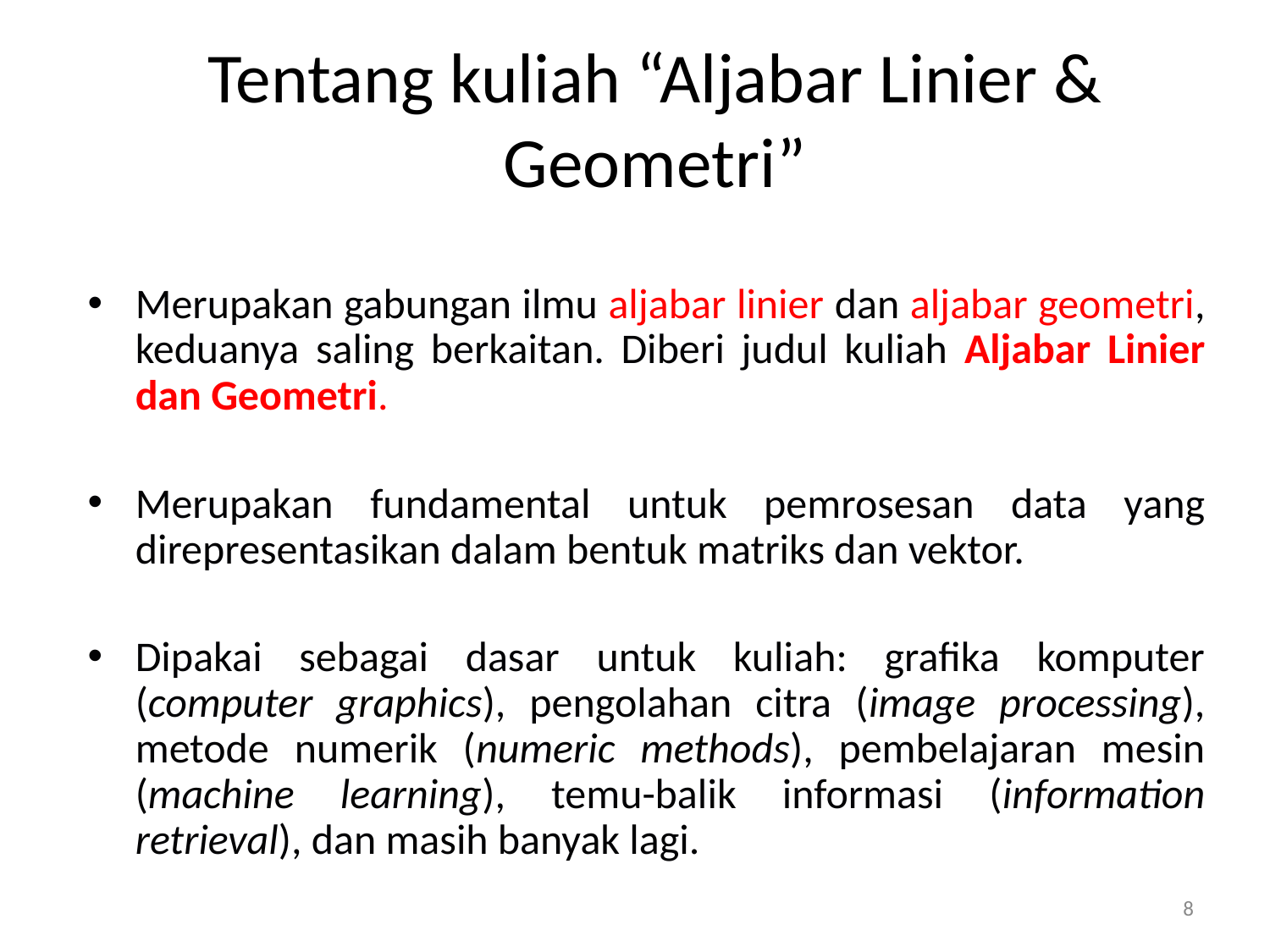

# Tentang kuliah “Aljabar Linier & Geometri”

Merupakan gabungan ilmu aljabar linier dan aljabar geometri, keduanya saling berkaitan. Diberi judul kuliah Aljabar Linier dan Geometri.

Merupakan fundamental untuk pemrosesan data yang direpresentasikan dalam bentuk matriks dan vektor.

Dipakai sebagai dasar untuk kuliah: grafika komputer (computer graphics), pengolahan citra (image processing), metode numerik (numeric methods), pembelajaran mesin (machine learning), temu-balik informasi (information retrieval), dan masih banyak lagi.

8